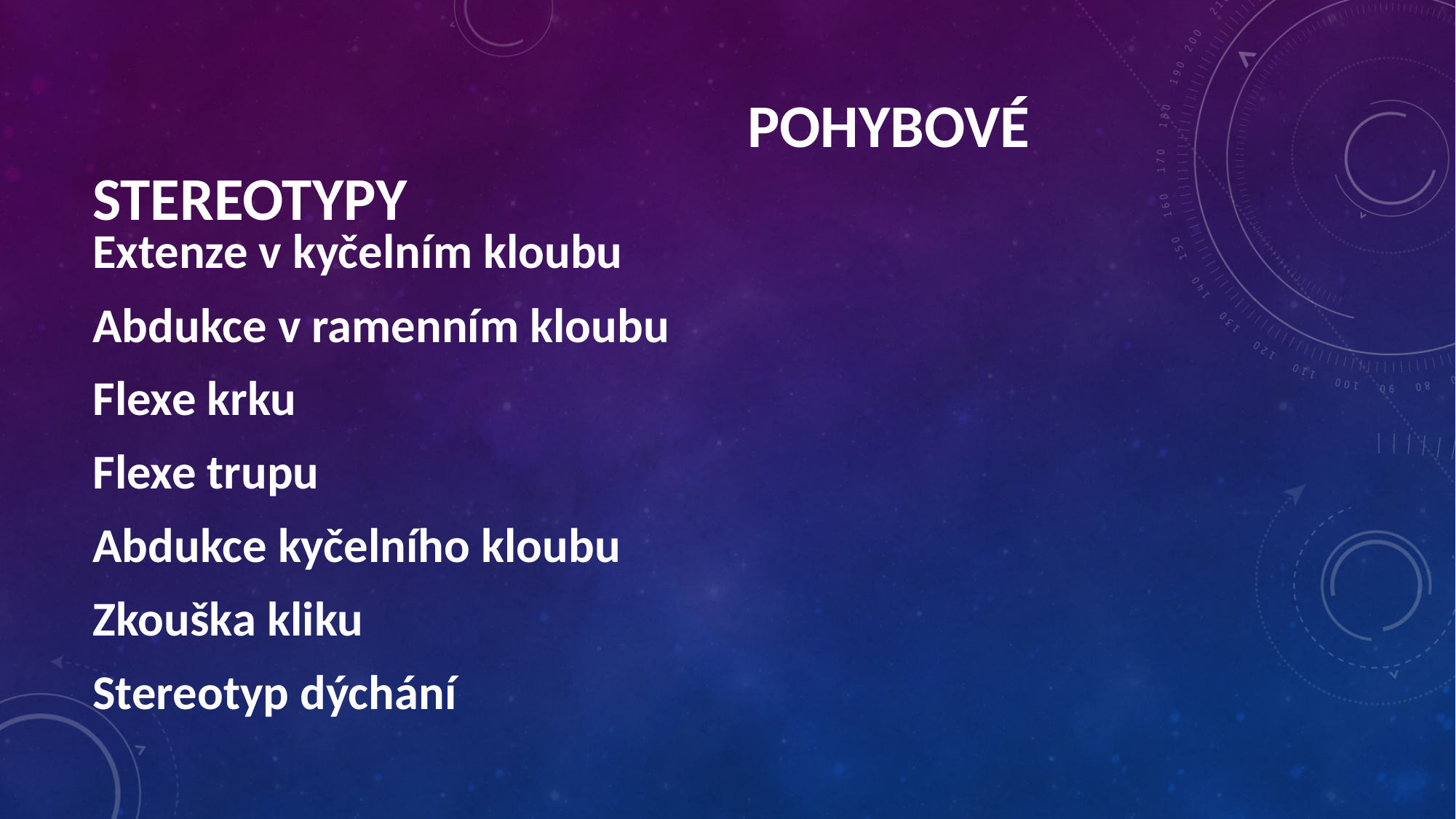

# pohybové stereotypy
Extenze v kyčelním kloubu
Abdukce v ramenním kloubu
Flexe krku
Flexe trupu
Abdukce kyčelního kloubu
Zkouška kliku
Stereotyp dýchání